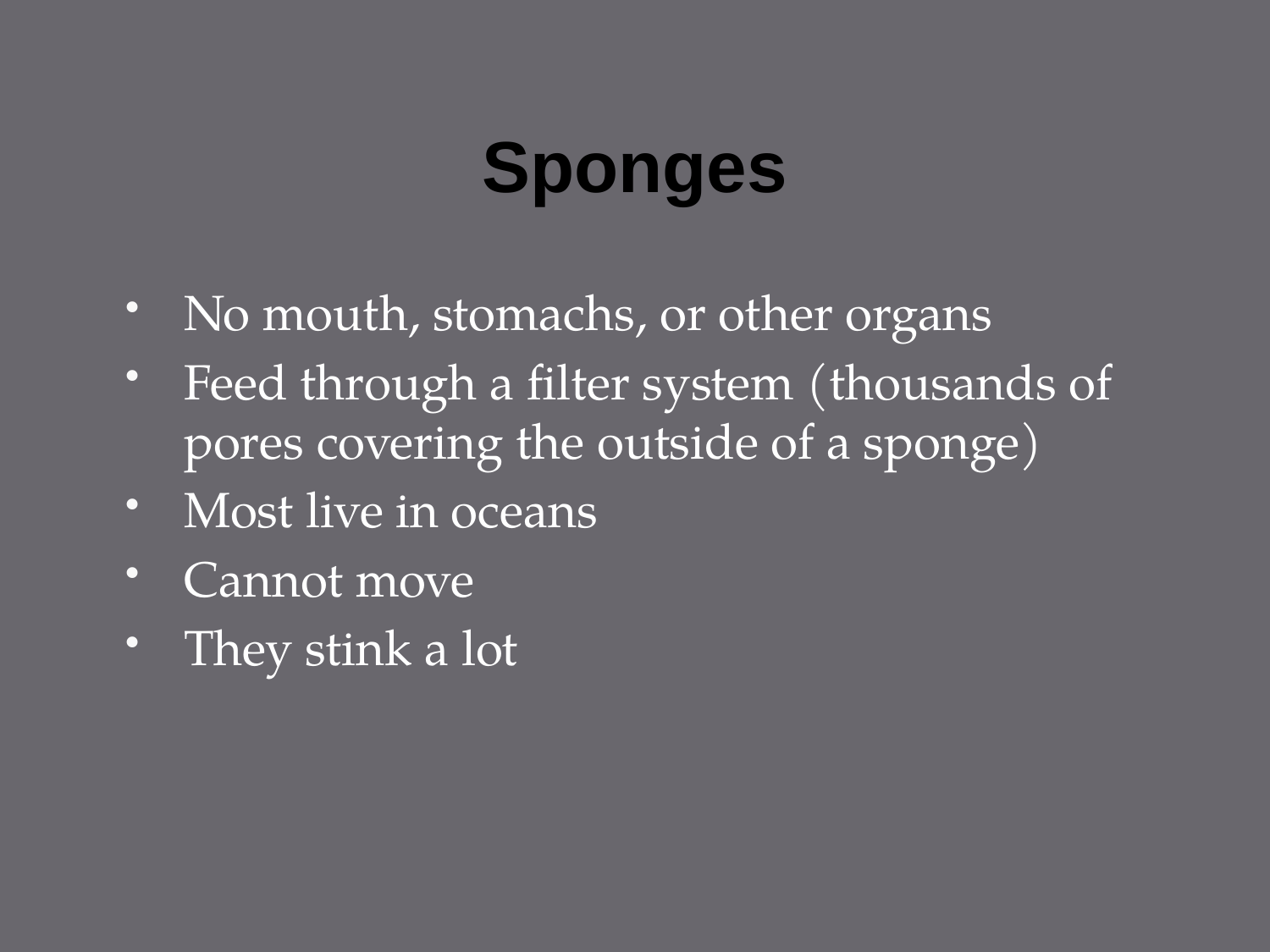

# Sponges
No mouth, stomachs, or other organs
Feed through a filter system (thousands of pores covering the outside of a sponge)
Most live in oceans
Cannot move
They stink a lot